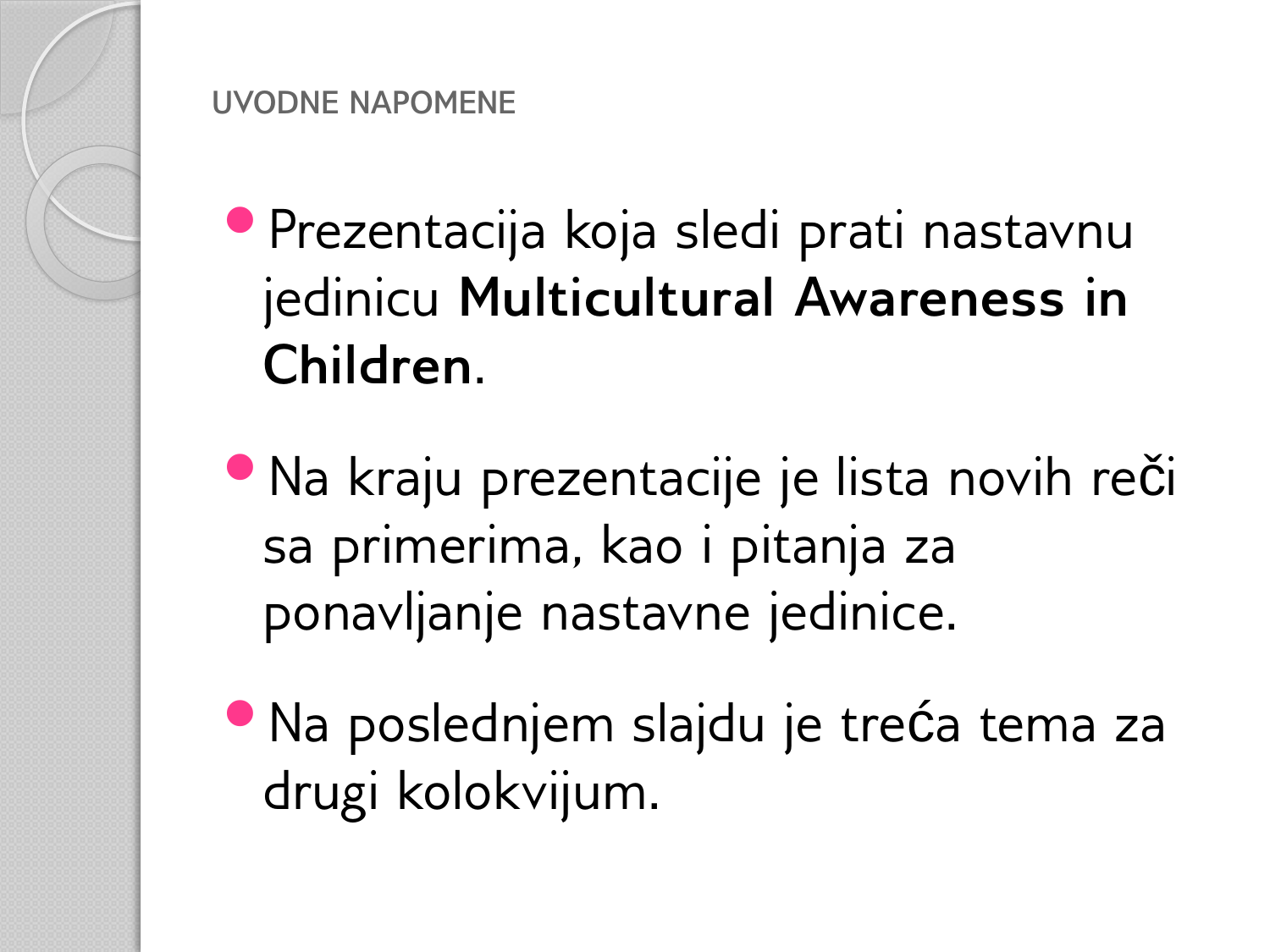

# UVODNE NAPOMENE
Prezentacija koja sledi prati nastavnu jedinicu Multicultural Awareness in Children.

Na kraju prezentacije je lista novih reči sa primerima, kao i pitanja za ponavljanje nastavne jedinice.

Na poslednjem slajdu je treća tema za drugi kolokvijum.